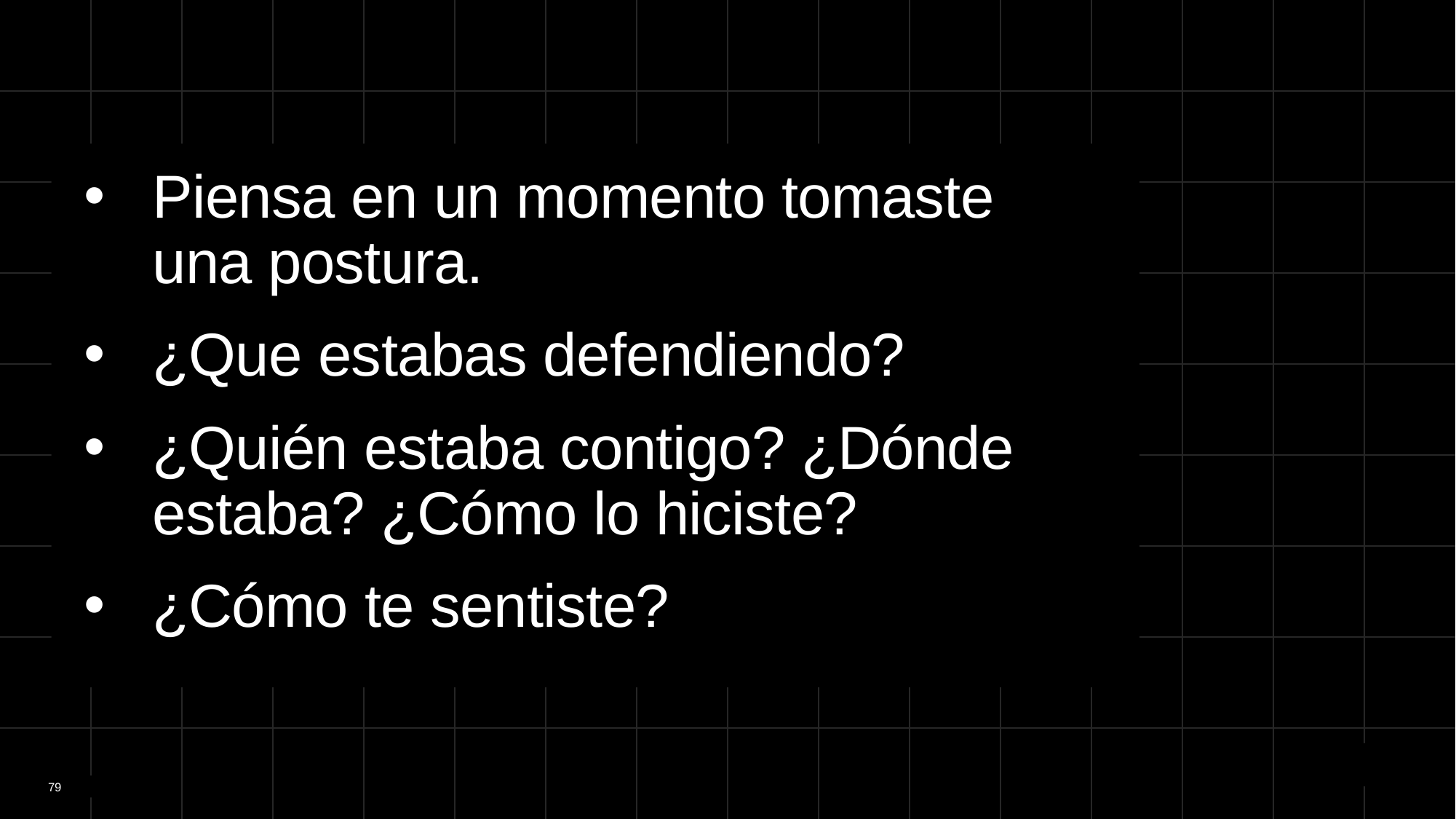

Piensa en un momento tomaste una postura.
¿Que estabas defendiendo?
¿Quién estaba contigo? ¿Dónde estaba? ¿Cómo lo hiciste?
¿Cómo te sentiste?

79